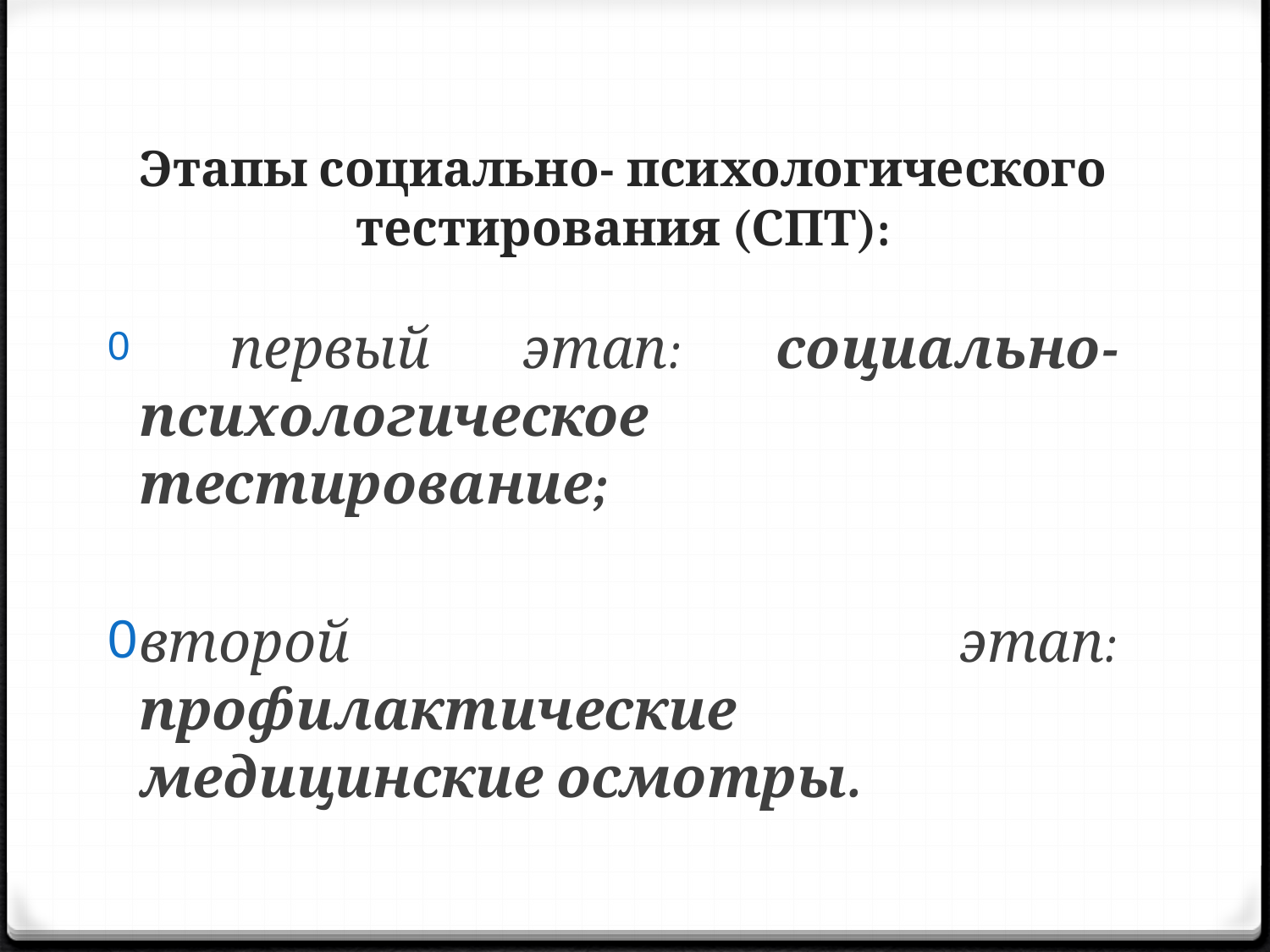

# Этапы социально- психологического тестирования (СПТ):
 первый этап: социально-психологическое тестирование;

второй этап: профилактические медицинские осмотры.